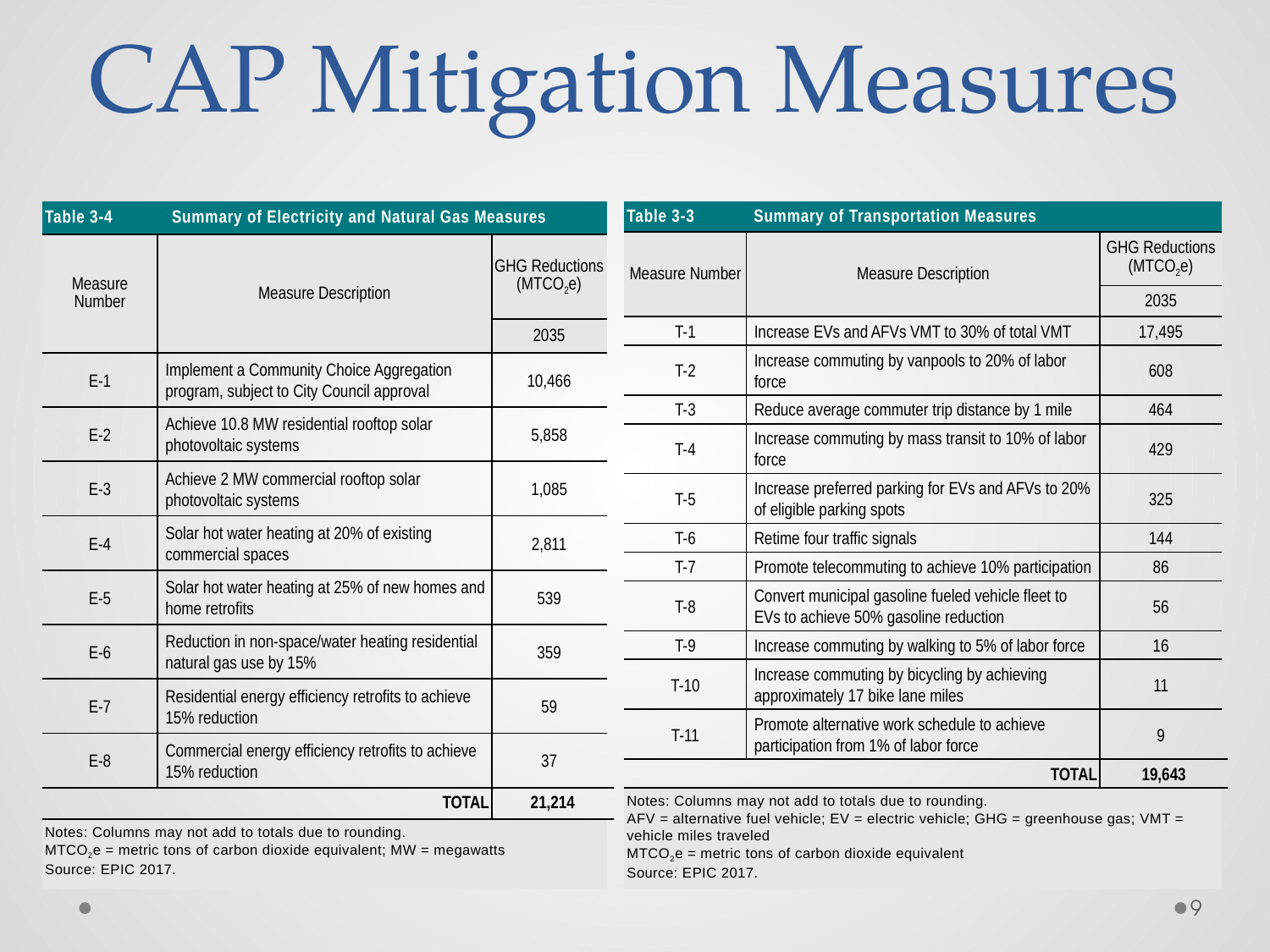

# CAP Mitigation Measures
| Table 3-4 Summary of Electricity and Natural Gas Measures |  |  |  |
| --- | --- | --- | --- |
| Measure Number | Measure Description | GHG Reductions (MTCO2e) |  |
|  |  | 2035 |  |
| E-1 | Implement a Community Choice Aggregation program, subject to City Council approval | 10,466 |  |
| E-2 | Achieve 10.8 MW residential rooftop solar photovoltaic systems | 5,858 |  |
| E-3 | Achieve 2 MW commercial rooftop solar photovoltaic systems | 1,085 |  |
| E-4 | Solar hot water heating at 20% of existing commercial spaces | 2,811 |  |
| E-5 | Solar hot water heating at 25% of new homes and home retrofits | 539 |  |
| E-6 | Reduction in non-space/water heating residential natural gas use by 15% | 359 |  |
| E-7 | Residential energy efficiency retrofits to achieve 15% reduction | 59 |  |
| E-8 | Commercial energy efficiency retrofits to achieve 15% reduction | 37 |  |
| TOTAL |  | 21,214 |  |
| Notes: Columns may not add to totals due to rounding. MTCO2e = metric tons of carbon dioxide equivalent; MW = megawatts Source: EPIC 2017. |  |  |  |
| Table 3-3 Summary of Transportation Measures |  |  |  |
| --- | --- | --- | --- |
| Measure Number | Measure Description | GHG Reductions (MTCO2e) |  |
|  |  | 2035 |  |
| T-1 | Increase EVs and AFVs VMT to 30% of total VMT | 17,495 |  |
| T-2 | Increase commuting by vanpools to 20% of labor force | 608 |  |
| T-3 | Reduce average commuter trip distance by 1 mile | 464 |  |
| T-4 | Increase commuting by mass transit to 10% of labor force | 429 |  |
| T-5 | Increase preferred parking for EVs and AFVs to 20% of eligible parking spots | 325 |  |
| T-6 | Retime four traffic signals | 144 |  |
| T-7 | Promote telecommuting to achieve 10% participation | 86 |  |
| T-8 | Convert municipal gasoline fueled vehicle fleet to EVs to achieve 50% gasoline reduction | 56 |  |
| T-9 | Increase commuting by walking to 5% of labor force | 16 |  |
| T-10 | Increase commuting by bicycling by achieving approximately 17 bike lane miles | 11 |  |
| T-11 | Promote alternative work schedule to achieve participation from 1% of labor force | 9 |  |
| TOTAL |  | 19,643 |  |
| Notes: Columns may not add to totals due to rounding. AFV = alternative fuel vehicle; EV = electric vehicle; GHG = greenhouse gas; VMT = vehicle miles traveled MTCO2e = metric tons of carbon dioxide equivalent Source: EPIC 2017. |  |  |  |
9